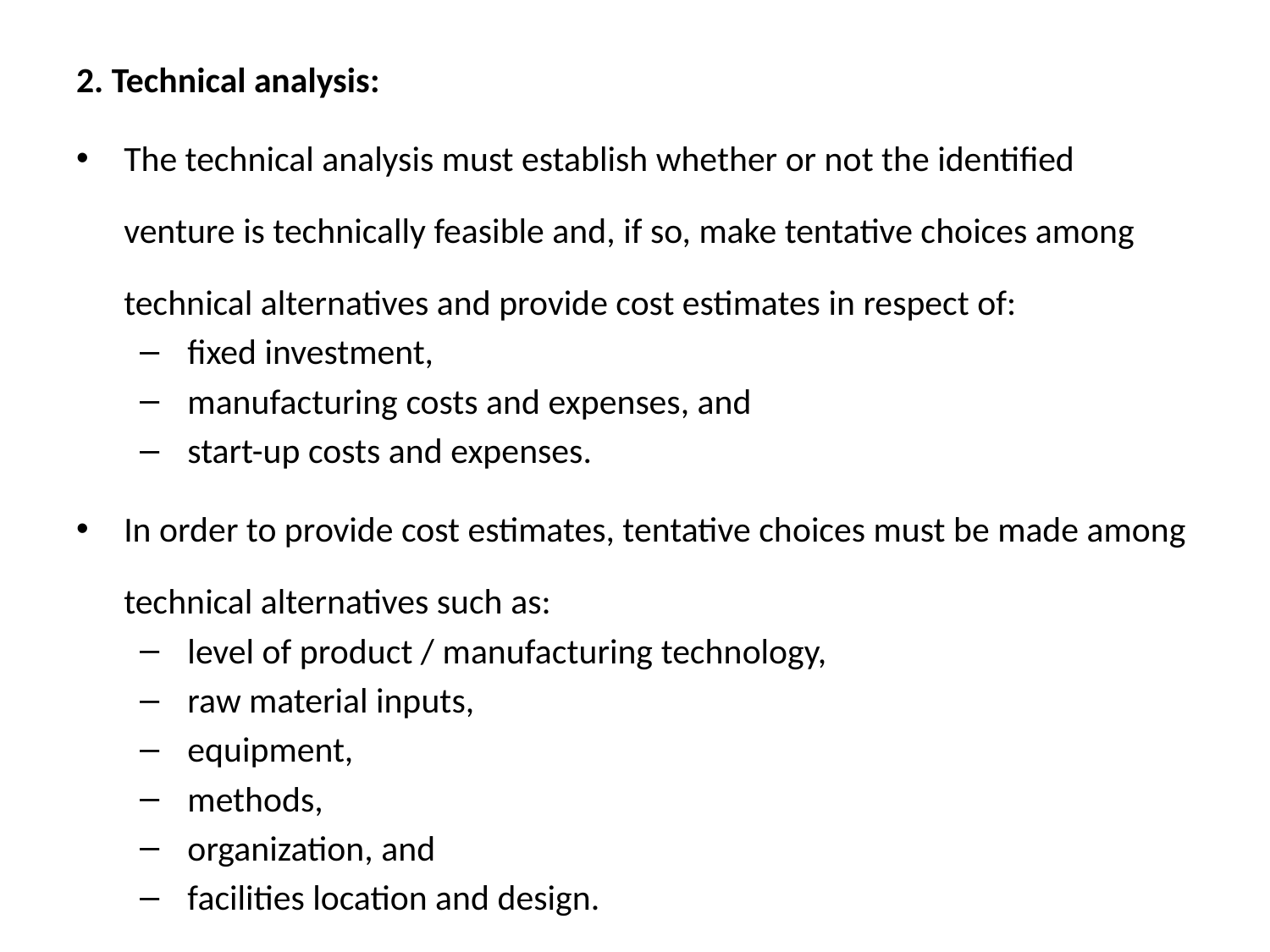

2. Technical analysis:
The technical analysis must establish whether or not the identified venture is technically feasible and, if so, make tentative choices among technical alternatives and provide cost estimates in respect of:
 fixed investment,
 manufacturing costs and expenses, and
 start-up costs and expenses.
In order to provide cost estimates, tentative choices must be made among technical alternatives such as:
 level of product / manufacturing technology,
 raw material inputs,
 equipment,
 methods,
 organization, and
 facilities location and design.